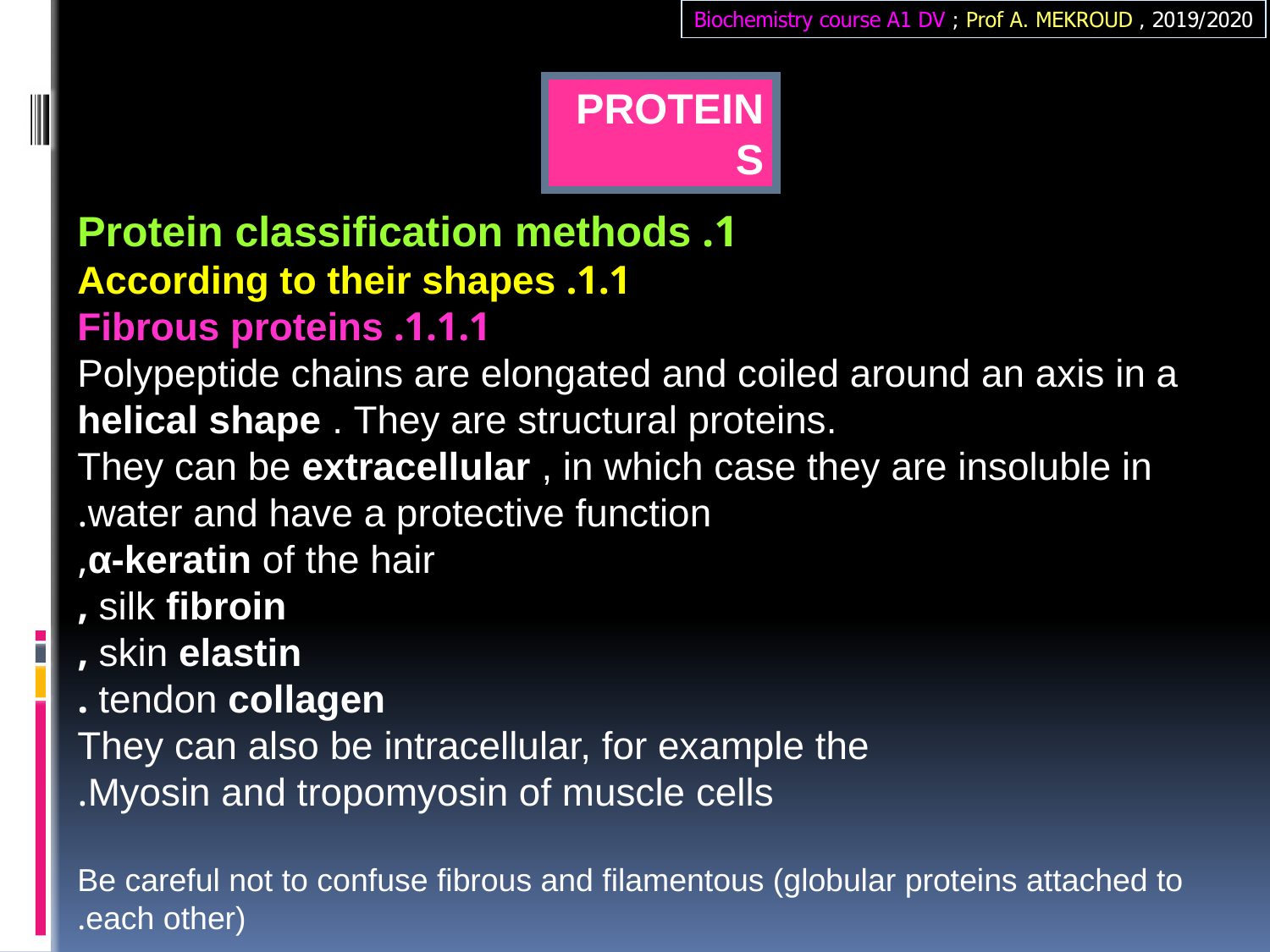

Biochemistry course A1 DV ; Prof A. MEKROUD , 2019/2020
PROTEINS
1. Protein classification methods
1.1. According to their shapes
1.1.1. Fibrous proteins
Polypeptide chains are elongated and coiled around an axis in a helical shape . They are structural proteins.
They can be extracellular , in which case they are insoluble in water and have a protective function.
α-keratin of the hair,
silk fibroin ,
skin elastin ,
tendon collagen .
They can also be intracellular, for example the
Myosin and tropomyosin of muscle cells.
Be careful not to confuse fibrous and filamentous (globular proteins attached to each other).